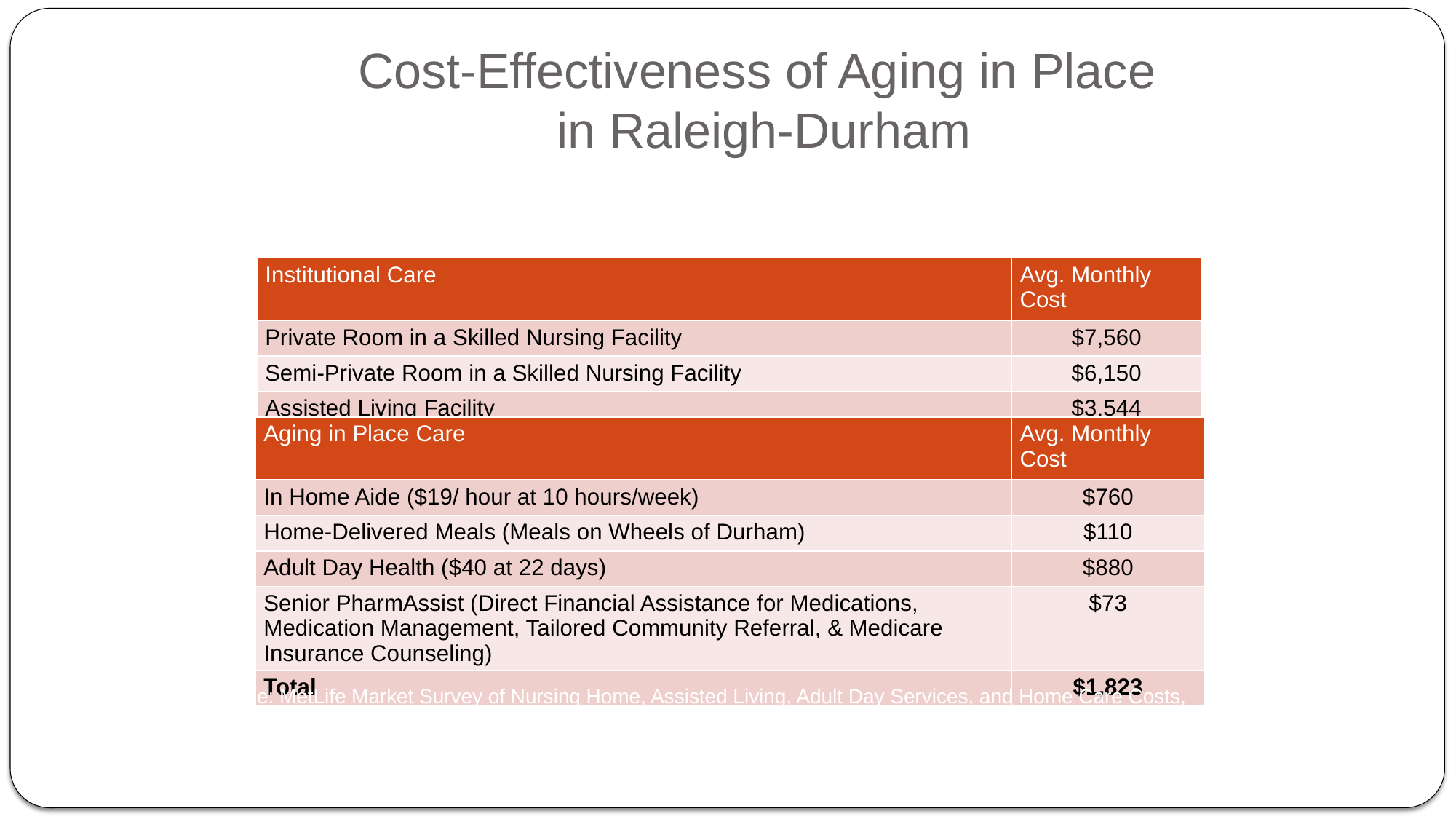

# Cost-Effectiveness of Aging in Place in Raleigh-Durham
| Institutional Care | Avg. Monthly Cost |
| --- | --- |
| Private Room in a Skilled Nursing Facility | $7,560 |
| Semi-Private Room in a Skilled Nursing Facility | $6,150 |
| Assisted Living Facility | $3,544 |
| Aging in Place Care | Avg. Monthly Cost |
| --- | --- |
| In Home Aide ($19/ hour at 10 hours/week) | $760 |
| Home-Delivered Meals (Meals on Wheels of Durham) | $110 |
| Adult Day Health ($40 at 22 days) | $880 |
| Senior PharmAssist (Direct Financial Assistance for Medications, Medication Management, Tailored Community Referral, & Medicare Insurance Counseling) | $73 |
| Total | $1,823 |
Source: MetLife Market Survey of Nursing Home, Assisted Living, Adult Day Services, and Home Care Costs, 2013